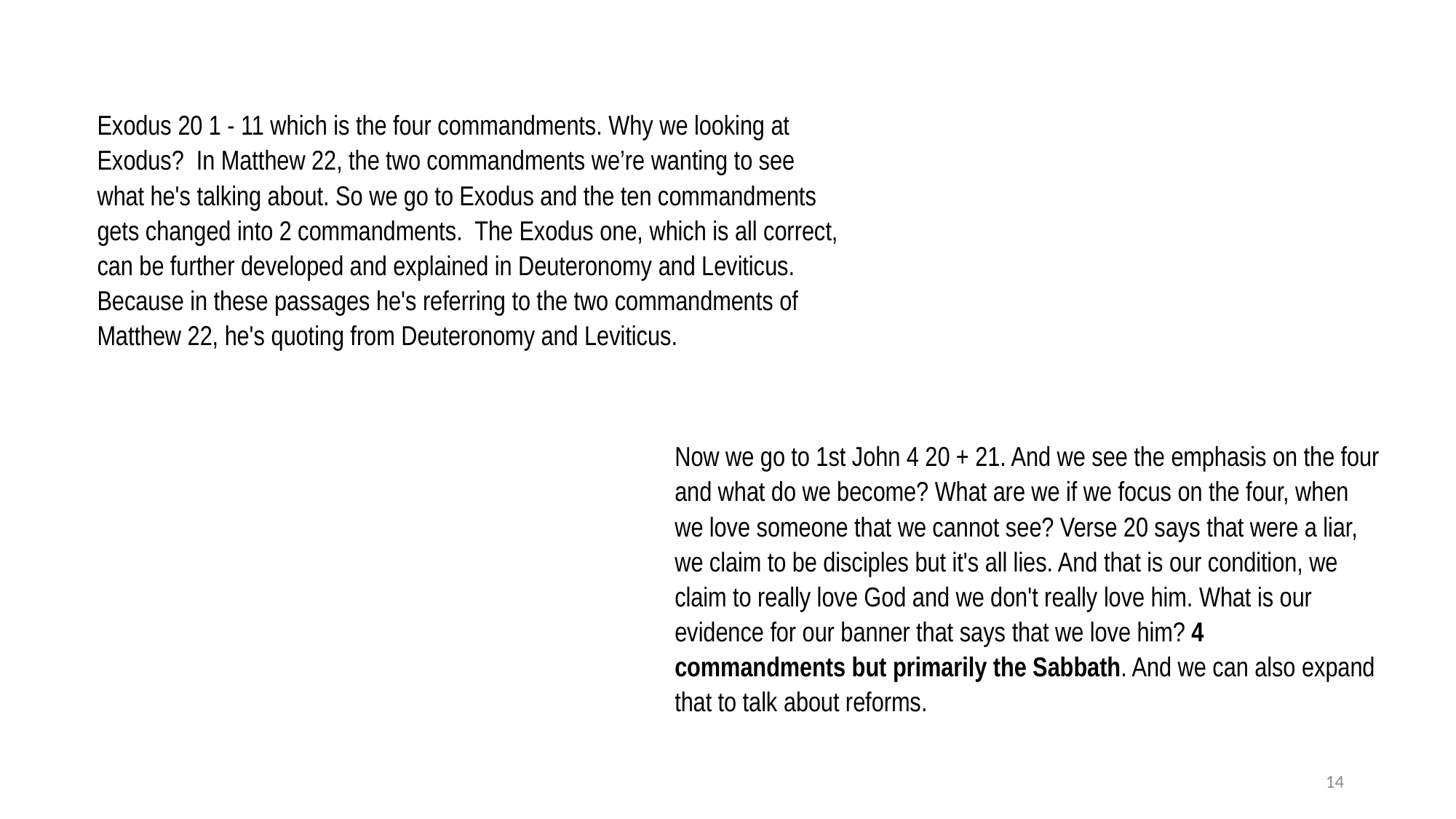

Exodus 20 1 - 11 which is the four commandments. Why we looking at Exodus?  In Matthew 22, the two commandments we’re wanting to see what he's talking about. So we go to Exodus and the ten commandments gets changed into 2 commandments.  The Exodus one, which is all correct, can be further developed and explained in Deuteronomy and Leviticus. Because in these passages he's referring to the two commandments of Matthew 22, he's quoting from Deuteronomy and Leviticus.

Now we go to 1st John 4 20 + 21. And we see the emphasis on the four and what do we become? What are we if we focus on the four, when we love someone that we cannot see? Verse 20 says that were a liar, we claim to be disciples but it's all lies. And that is our condition, we claim to really love God and we don't really love him. What is our evidence for our banner that says that we love him? 4 commandments but primarily the Sabbath. And we can also expand that to talk about reforms.
14